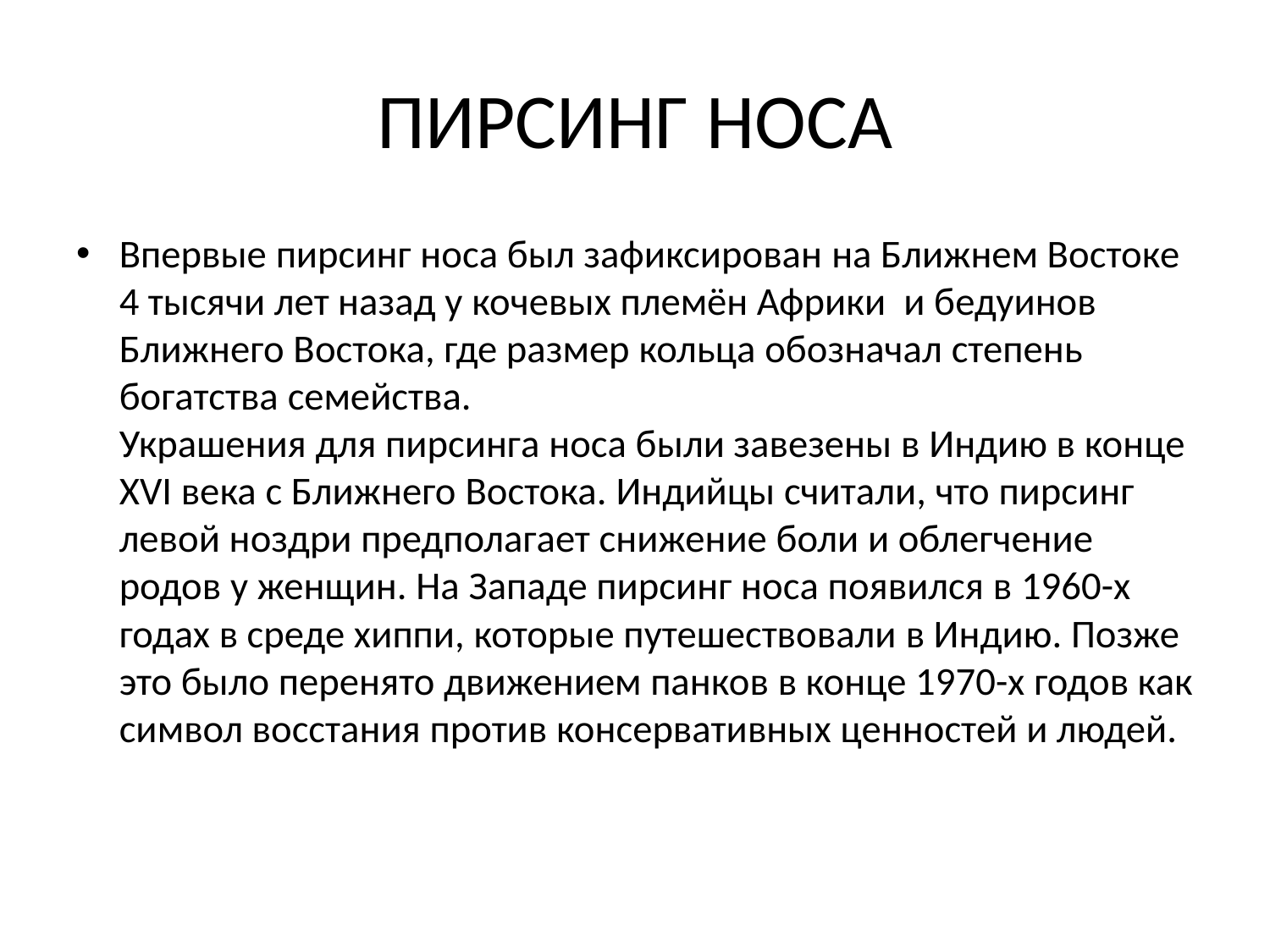

# ПИРСИНГ НОСА
Впервые пирсинг носа был зафиксирован на Ближнем Востоке 4 тысячи лет назад у кочевых племён Африки  и бедуинов Ближнего Востока, где размер кольца обозначал степень богатства семейства. 
Украшения для пирсинга носа были завезены в Индию в конце XVI века с Ближнего Востока. Индийцы считали, что пирсинг левой ноздри предполагает снижение боли и облегчение родов у женщин. На Западе пирсинг носа появился в 1960-х годах в среде хиппи, которые путешествовали в Индию. Позже это было перенято движением панков в конце 1970-х годов как символ восстания против консервативных ценностей и людей.